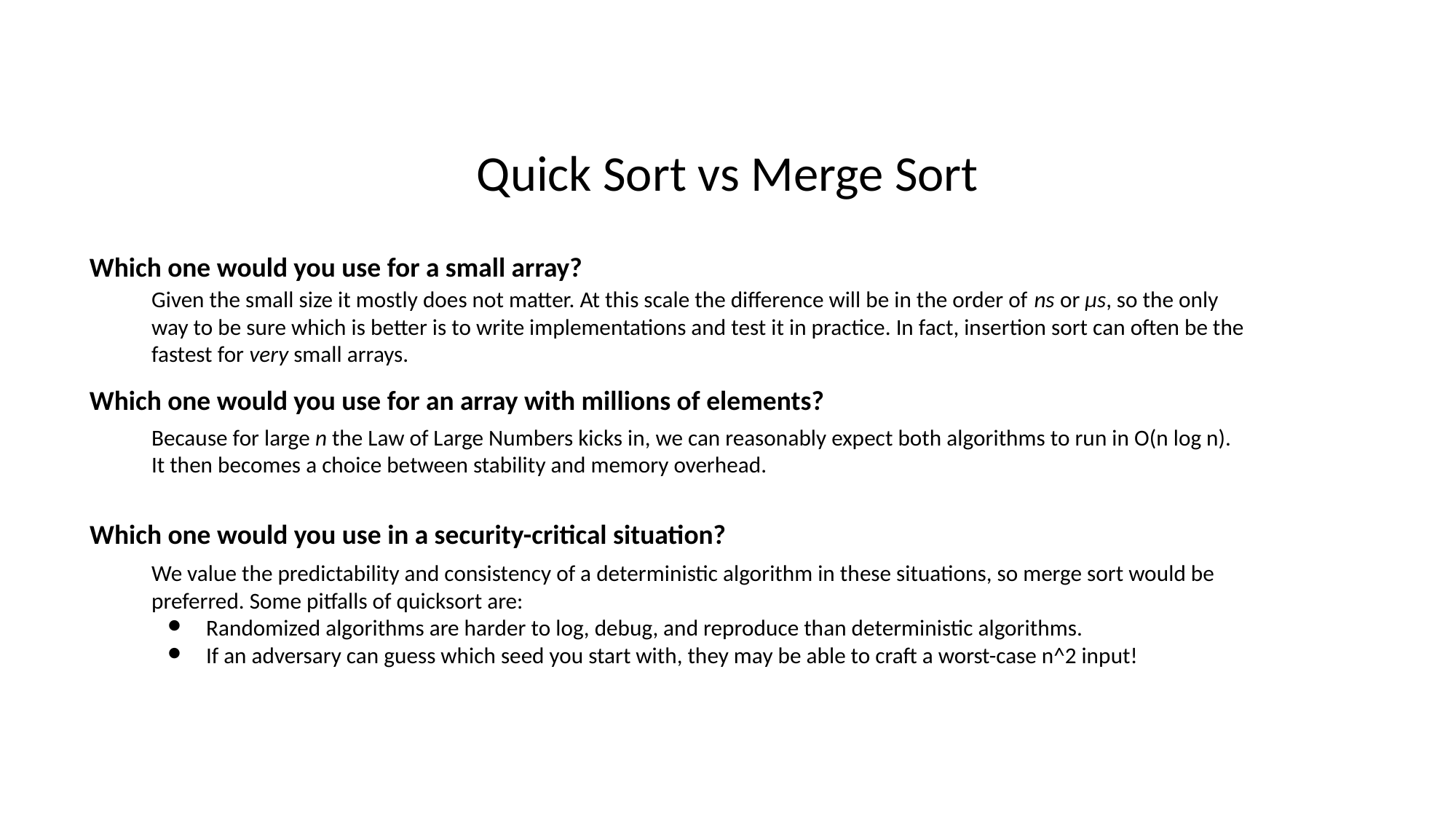

Quick Sort vs Merge Sort
Which one would you use for a small array?
Given the small size it mostly does not matter. At this scale the difference will be in the order of ns or µs, so the only way to be sure which is better is to write implementations and test it in practice. In fact, insertion sort can often be the fastest for very small arrays.
Which one would you use for an array with millions of elements?
Because for large n the Law of Large Numbers kicks in, we can reasonably expect both algorithms to run in O(n log n).  It then becomes a choice between stability and memory overhead.
Which one would you use in a security-critical situation?
We value the predictability and consistency of a deterministic algorithm in these situations, so merge sort would be preferred. Some pitfalls of quicksort are:
Randomized algorithms are harder to log, debug, and reproduce than deterministic algorithms.
If an adversary can guess which seed you start with, they may be able to craft a worst-case n^2 input!